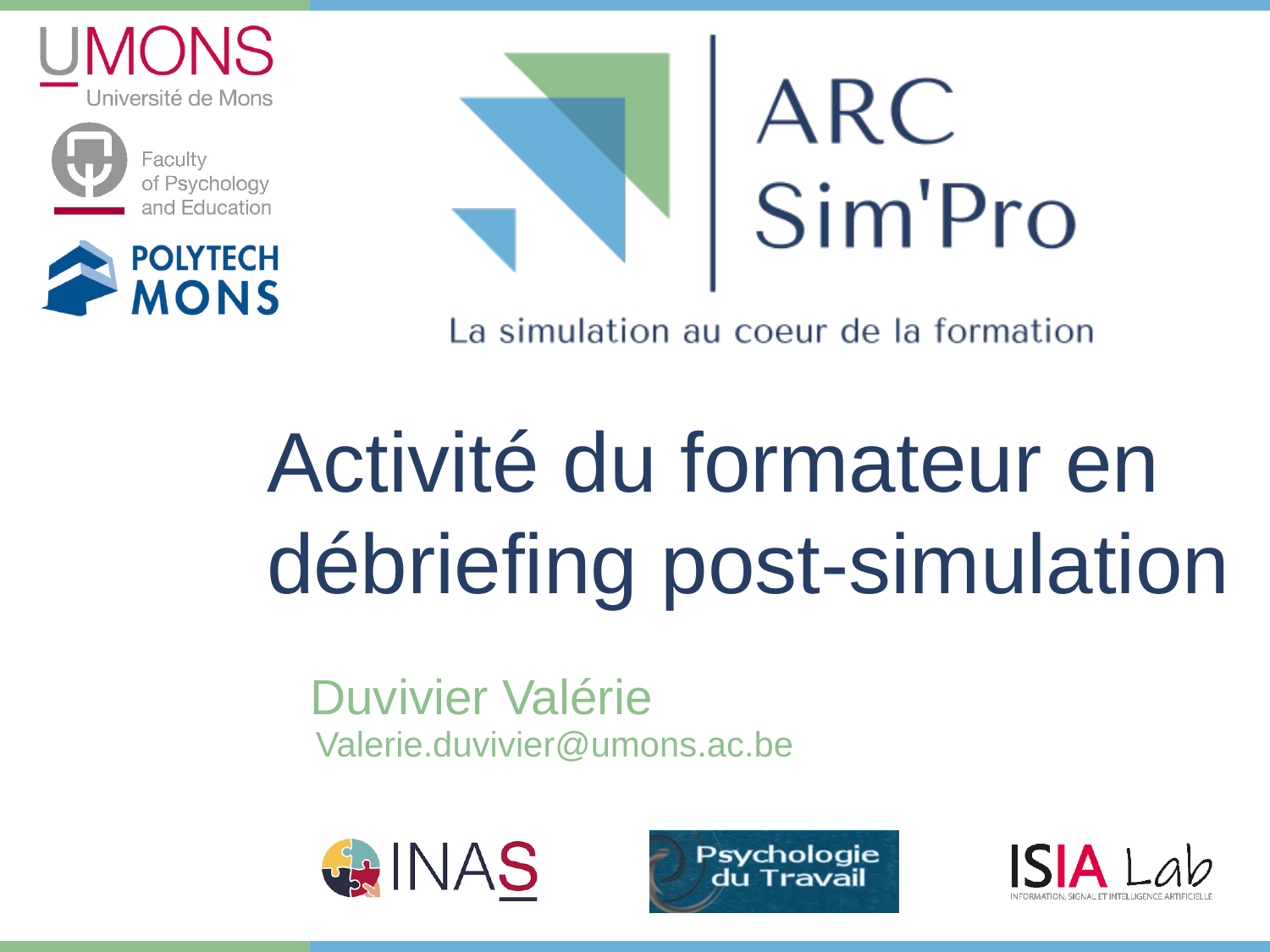

# Activité du formateur en débriefing post-simulation
Duvivier Valérie
Valerie.duvivier@umons.ac.be